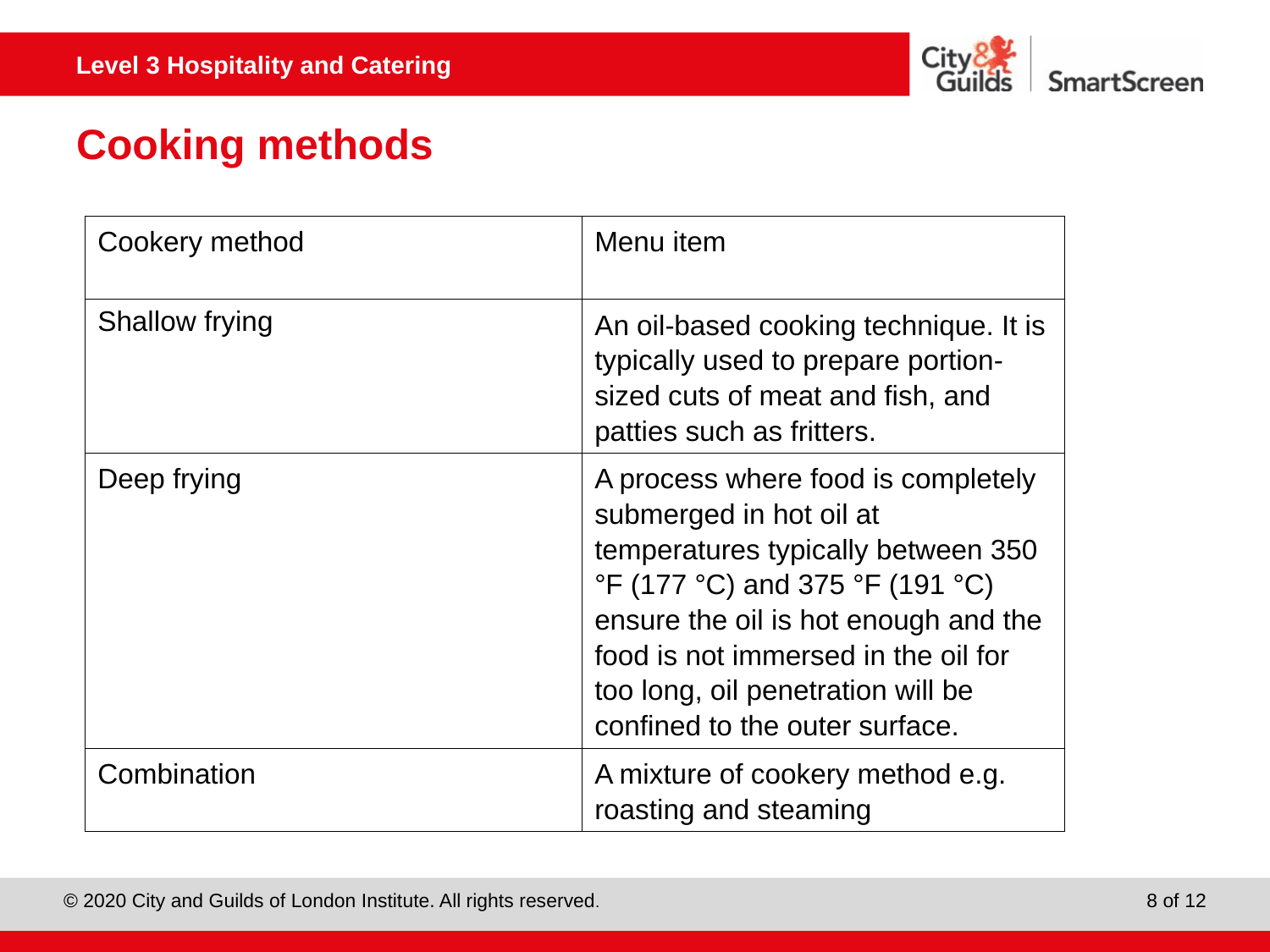

# Cooking methods
| Cookery method | Menu item |
| --- | --- |
| Shallow frying | An oil-based cooking technique. It is typically used to prepare portion-sized cuts of meat and fish, and patties such as fritters. |
| Deep frying | A process where food is completely submerged in hot oil at temperatures typically between 350 °F (177 °C) and 375 °F (191 °C) ensure the oil is hot enough and the food is not immersed in the oil for too long, oil penetration will be confined to the outer surface. |
| Combination | A mixture of cookery method e.g. roasting and steaming |